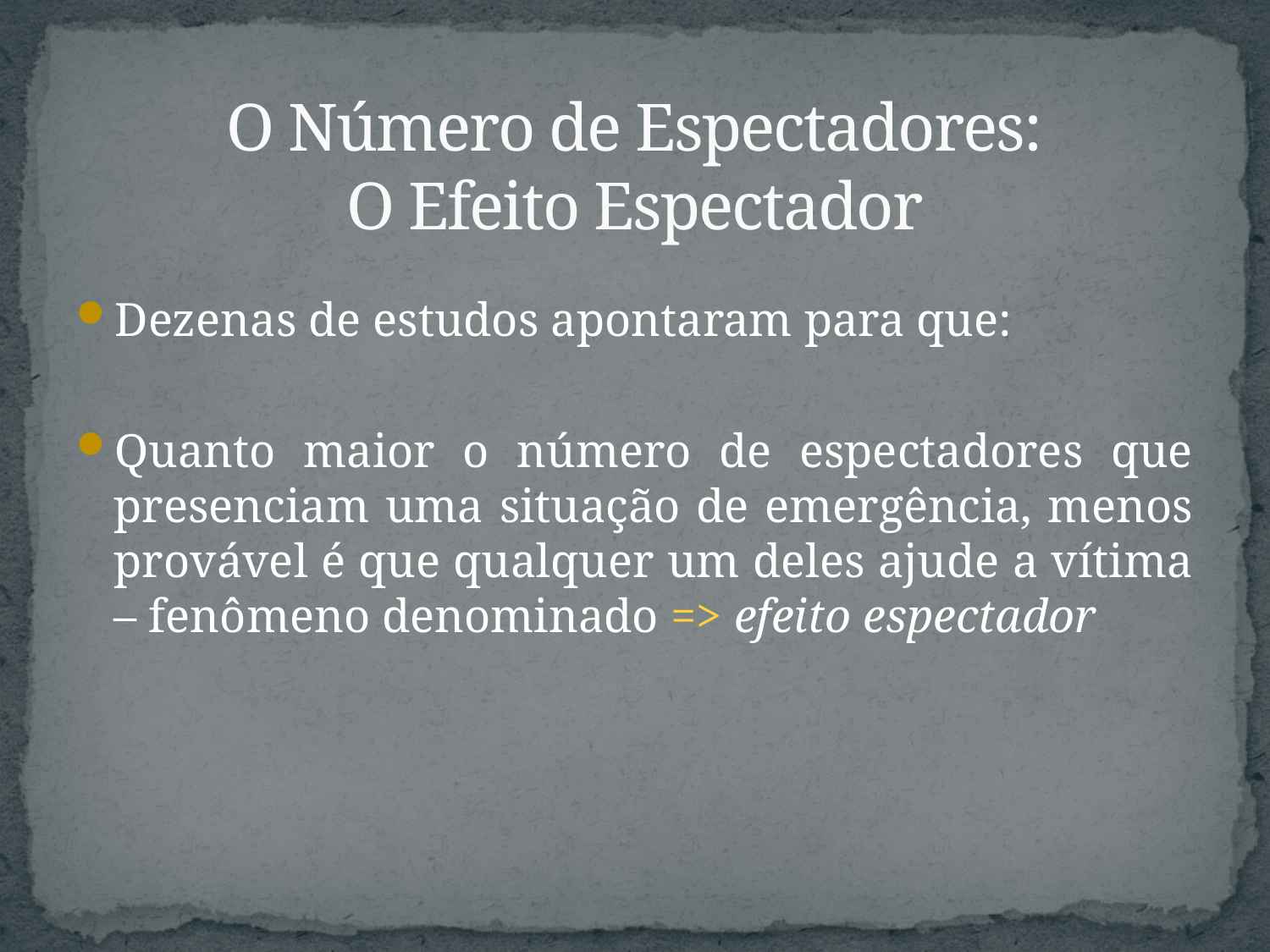

# O Número de Espectadores: O Efeito Espectador
Dezenas de estudos apontaram para que:

Quanto maior o número de espectadores que presenciam uma situação de emergência, menos provável é que qualquer um deles ajude a vítima – fenômeno denominado => efeito espectador